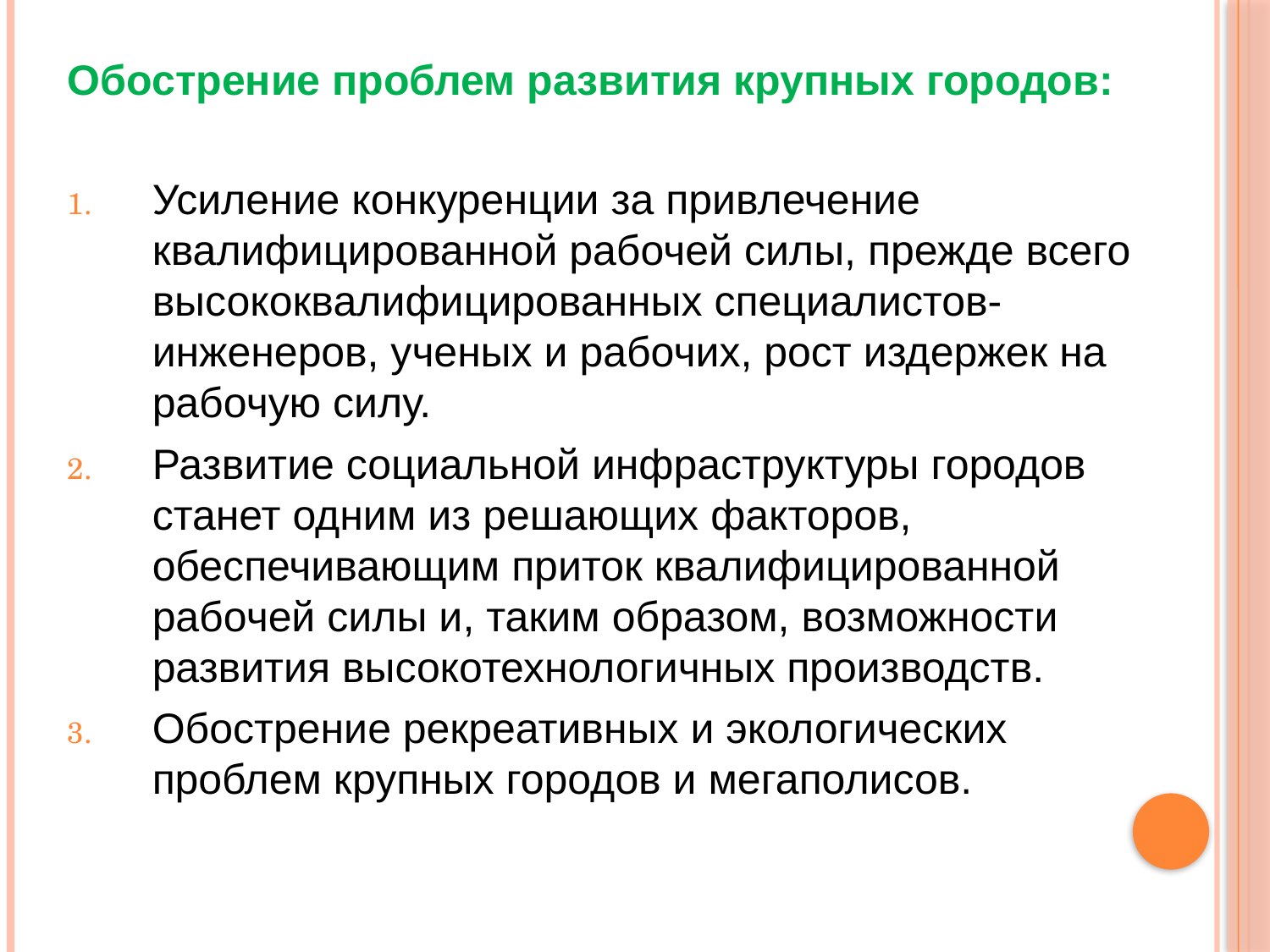

Обострение проблем развития крупных городов:
Усиление конкуренции за привлечение квалифицированной рабочей силы, прежде всего высококвалифицированных специалистов-инженеров, ученых и рабочих, рост издержек на рабочую силу.
Развитие социальной инфраструктуры городов станет одним из решающих факторов, обеспечивающим приток квалифицированной рабочей силы и, таким образом, возможности развития высокотехнологичных производств.
Обострение рекреативных и экологических проблем крупных городов и мегаполисов.